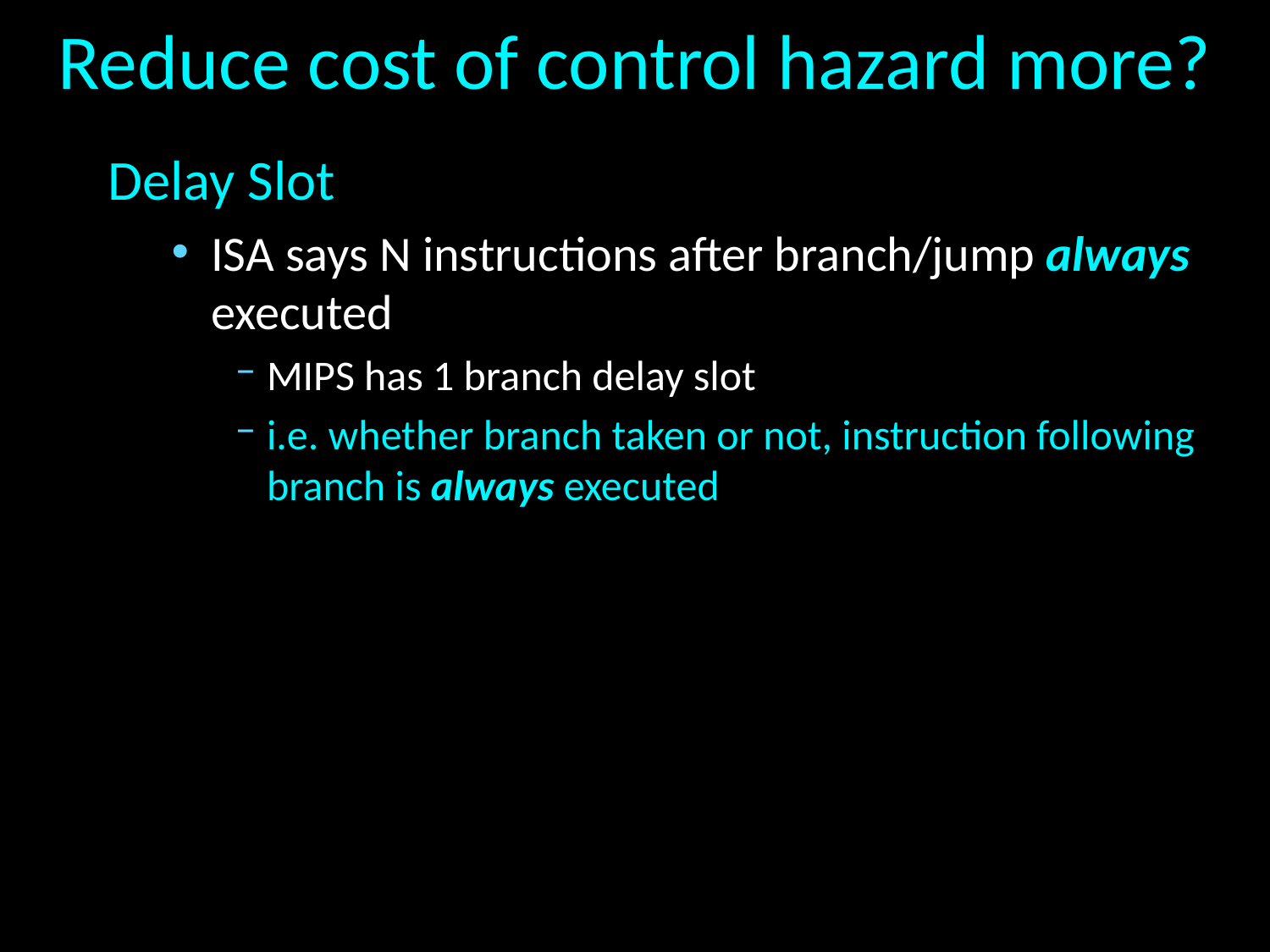

# Reduce cost of control hazard more?
Delay Slot
ISA says N instructions after branch/jump always executed
MIPS has 1 branch delay slot
i.e. whether branch taken or not, instruction following branch is always executed